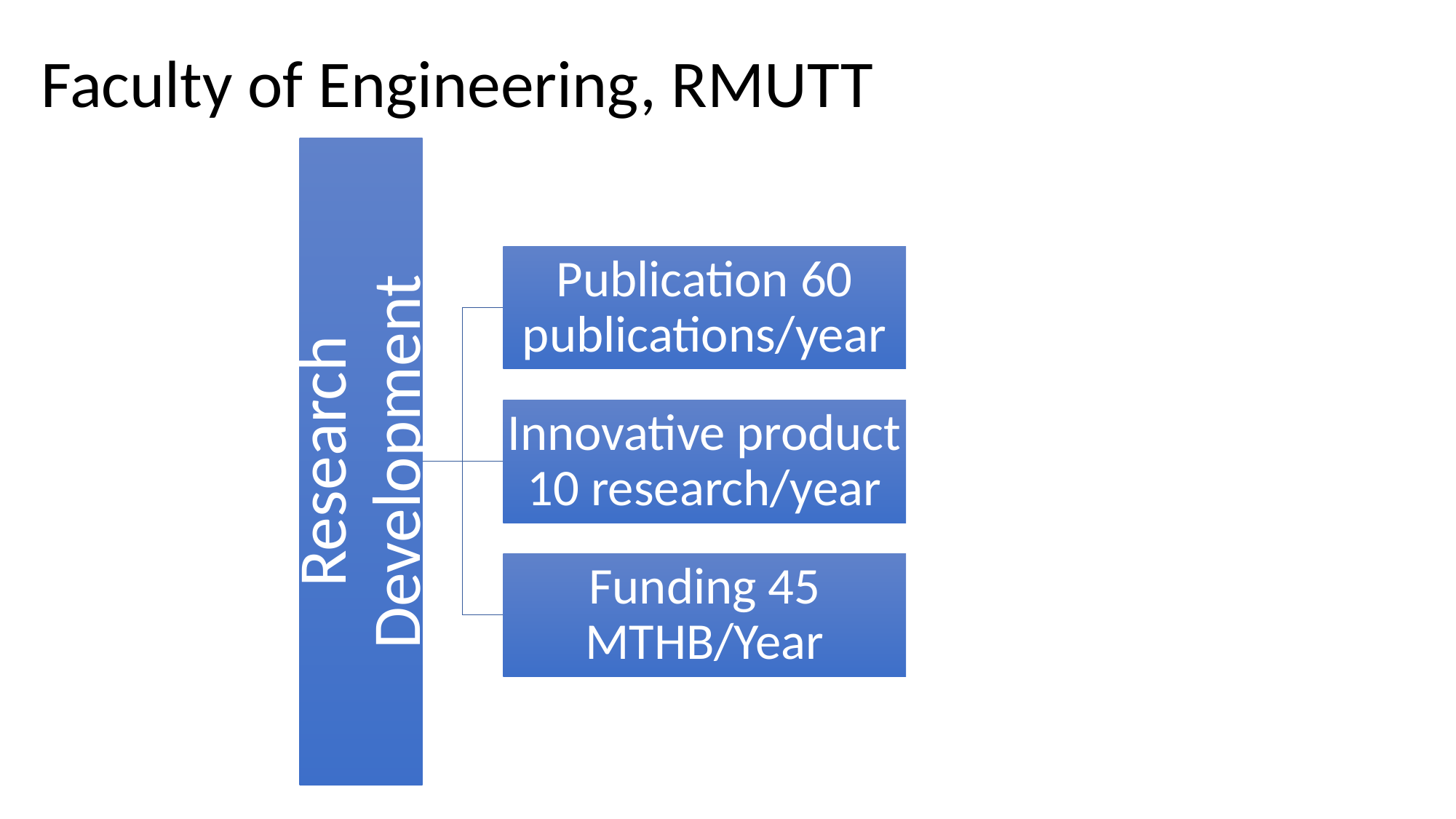

# Faculty of Engineering, RMUTT

Research Development
Publication 60 publications/year
Innovative product 10 research/year
Funding 45 MTHB/Year